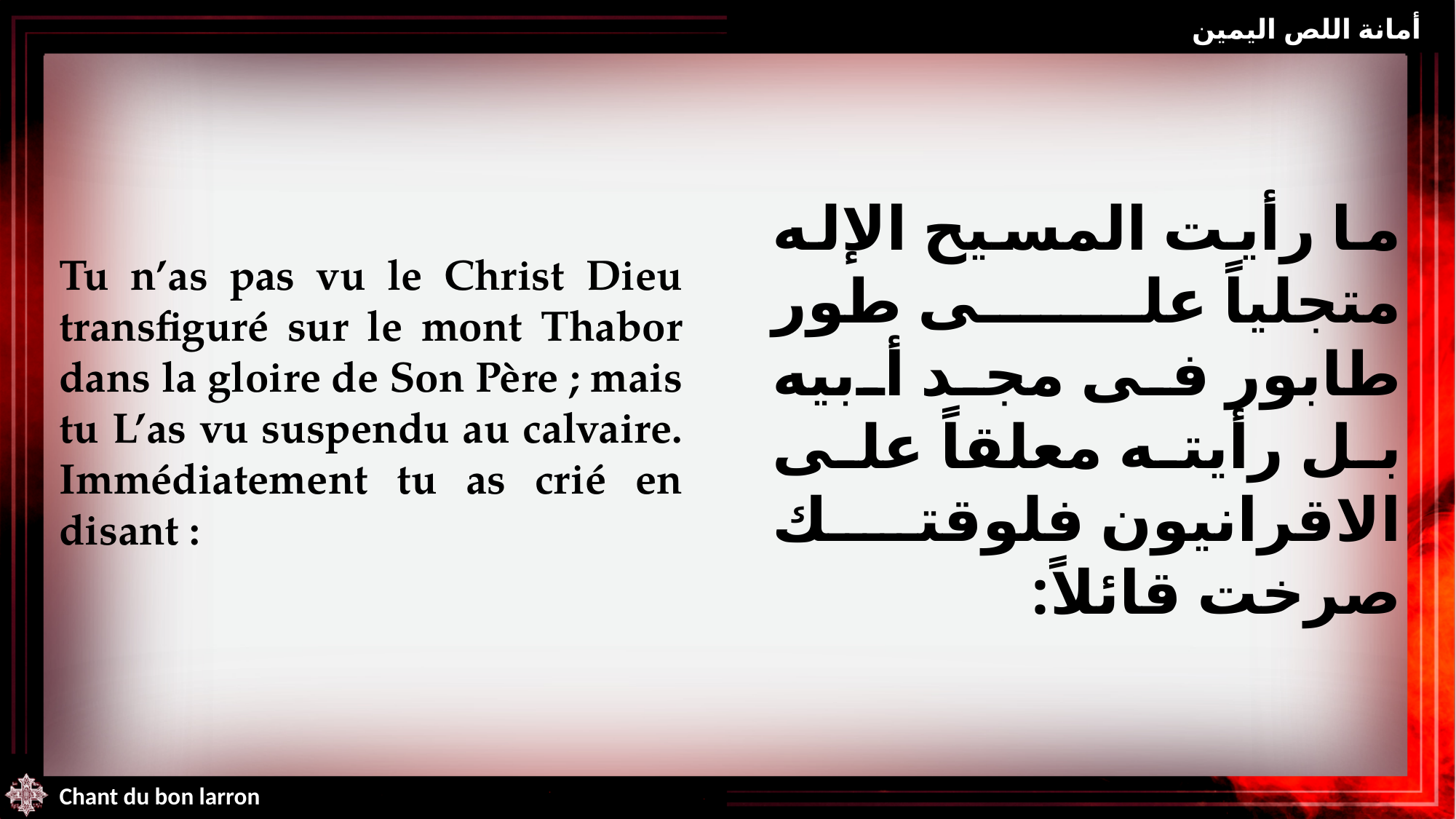

أمانة اللص اليمين
Tu n’as pas vu le Christ Dieu transfiguré sur le mont Thabor dans la gloire de Son Père ; mais tu L’as vu suspendu au calvaire. Immédiatement tu as crié en disant :

ما رأيت المسيح الإله متجلياً على طور طابور فى مجد أبيه بل رأيته معلقاً على الاقرانيون فلوقتك صرخت قائلاً:

Chant du bon larron